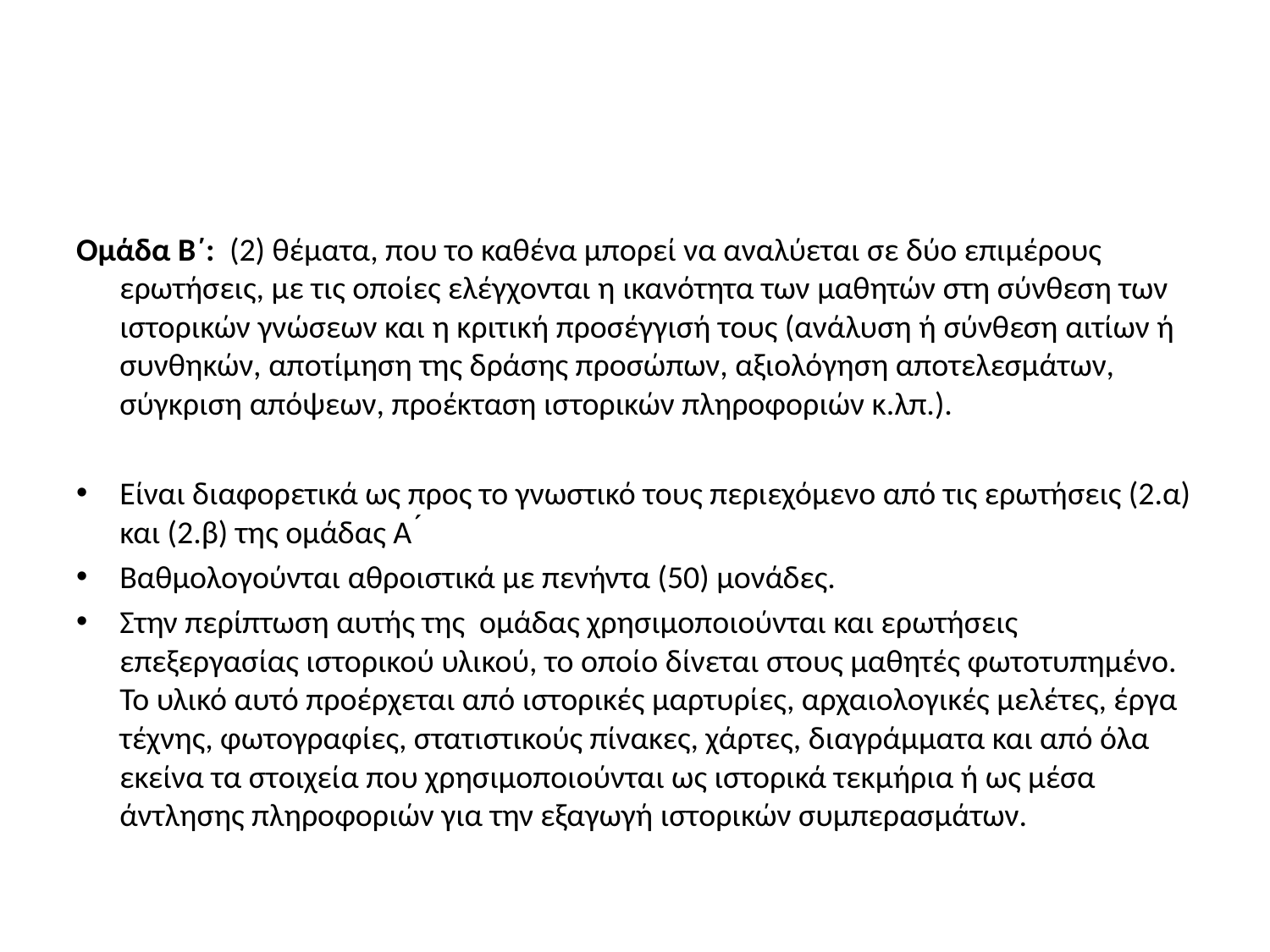

Ομάδα Β΄:  (2) θέματα, που το καθένα μπορεί να αναλύεται σε δύο επιμέρους ερωτήσεις, με τις οποίες ελέγχονται η ικανότητα των μαθητών στη σύνθεση των ιστορικών γνώσεων και η κριτική προσέγγισή τους (ανάλυση ή σύνθεση αιτίων ή συνθηκών, αποτίμηση της δράσης προσώπων, αξιολόγηση αποτελεσμάτων, σύγκριση απόψεων, προέκταση ιστορικών πληροφοριών κ.λπ.).

Είναι διαφορετικά ως προς το γνωστικό τους περιεχόμενο από τις ερωτήσεις (2.α) και (2.β) της ομάδας Α ́
Βαθμολογούνται αθροιστικά με πενήντα (50) μονάδες.
Στην περίπτωση αυτής της  ομάδας χρησιμοποιούνται και ερωτήσεις επεξεργασίας ιστορικού υλικού, το οποίο δίνεται στους μαθητές φωτοτυπημένο. Το υλικό αυτό προέρχεται από ιστορικές μαρτυρίες, αρχαιολογικές μελέτες, έργα τέχνης, φωτογραφίες, στατιστικούς πίνακες, χάρτες, διαγράμματα και από όλα εκείνα τα στοιχεία που χρησιμοποιούνται ως ιστορικά τεκμήρια ή ως μέσα άντλησης πληροφοριών για την εξαγωγή ιστορικών συμπερασμάτων.